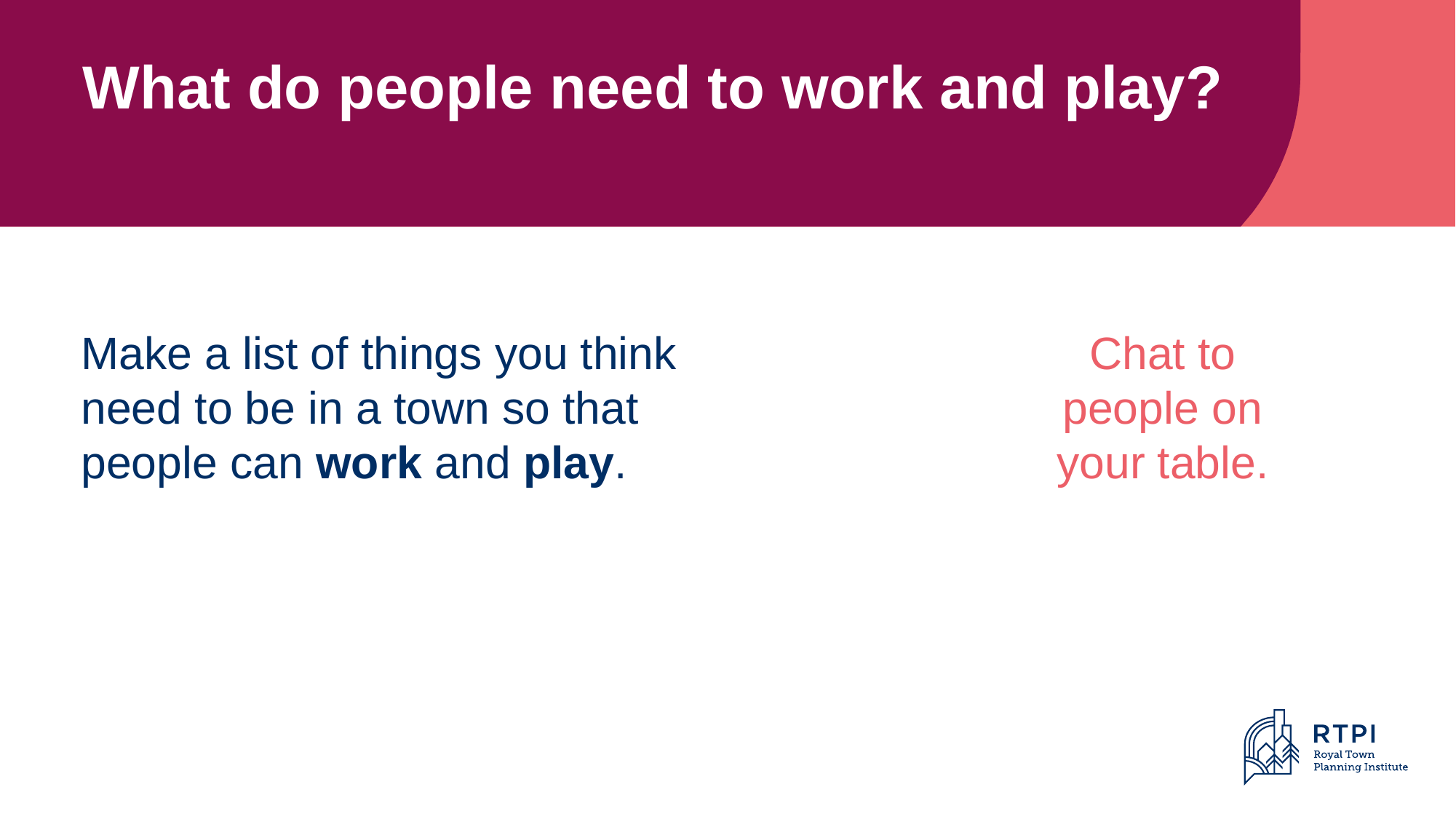

# What do people need to work and play?
Make a list of things you think need to be in a town so that people can work and play.

Chat to people on your table.